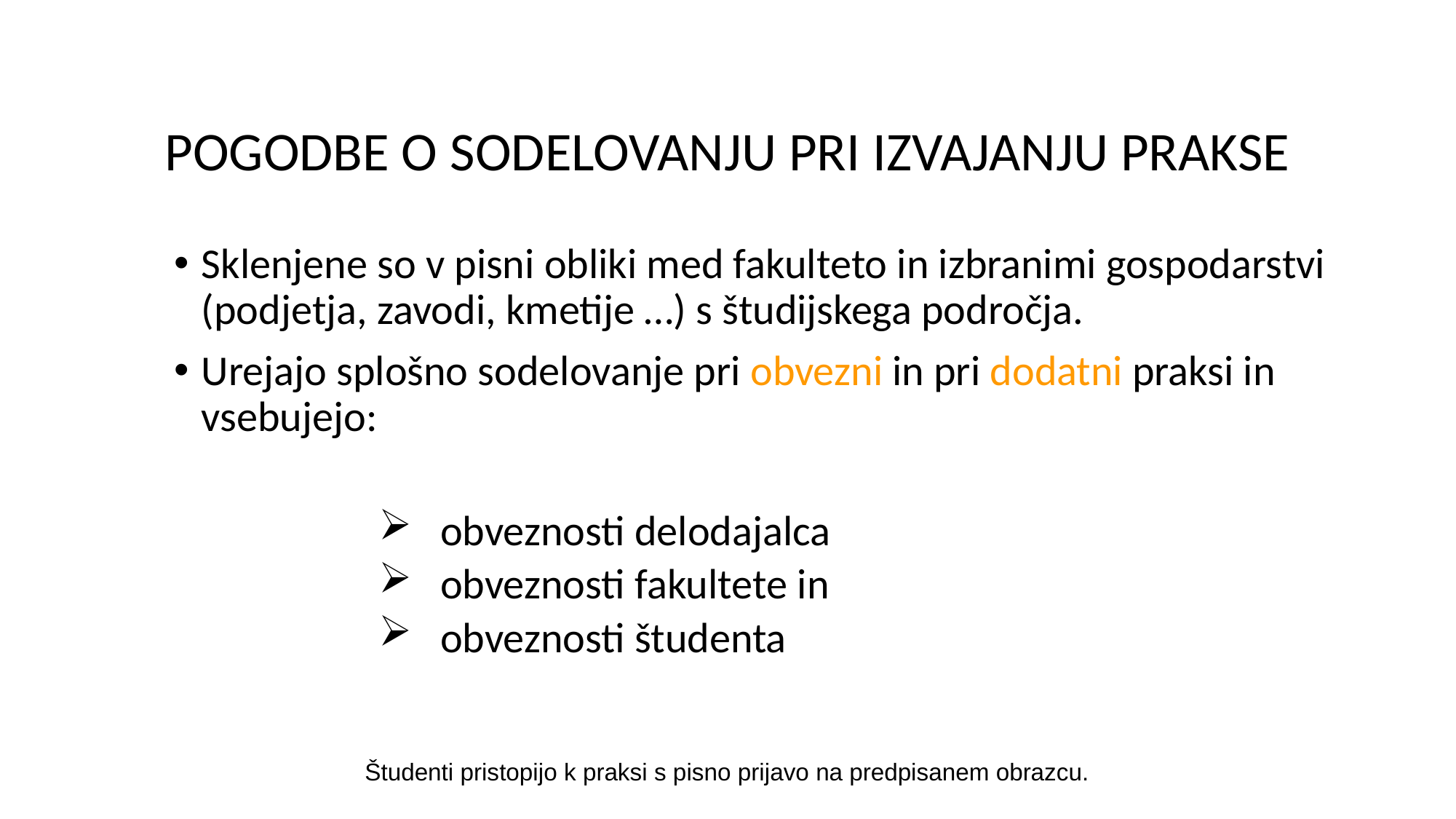

# POGODBE O SODELOVANJU PRI IZVAJANJU PRAKSE
Sklenjene so v pisni obliki med fakulteto in izbranimi gospodarstvi (podjetja, zavodi, kmetije …) s študijskega področja.
Urejajo splošno sodelovanje pri obvezni in pri dodatni praksi in vsebujejo:

obveznosti delodajalca
obveznosti fakultete in
obveznosti študenta
Študenti pristopijo k praksi s pisno prijavo na predpisanem obrazcu.